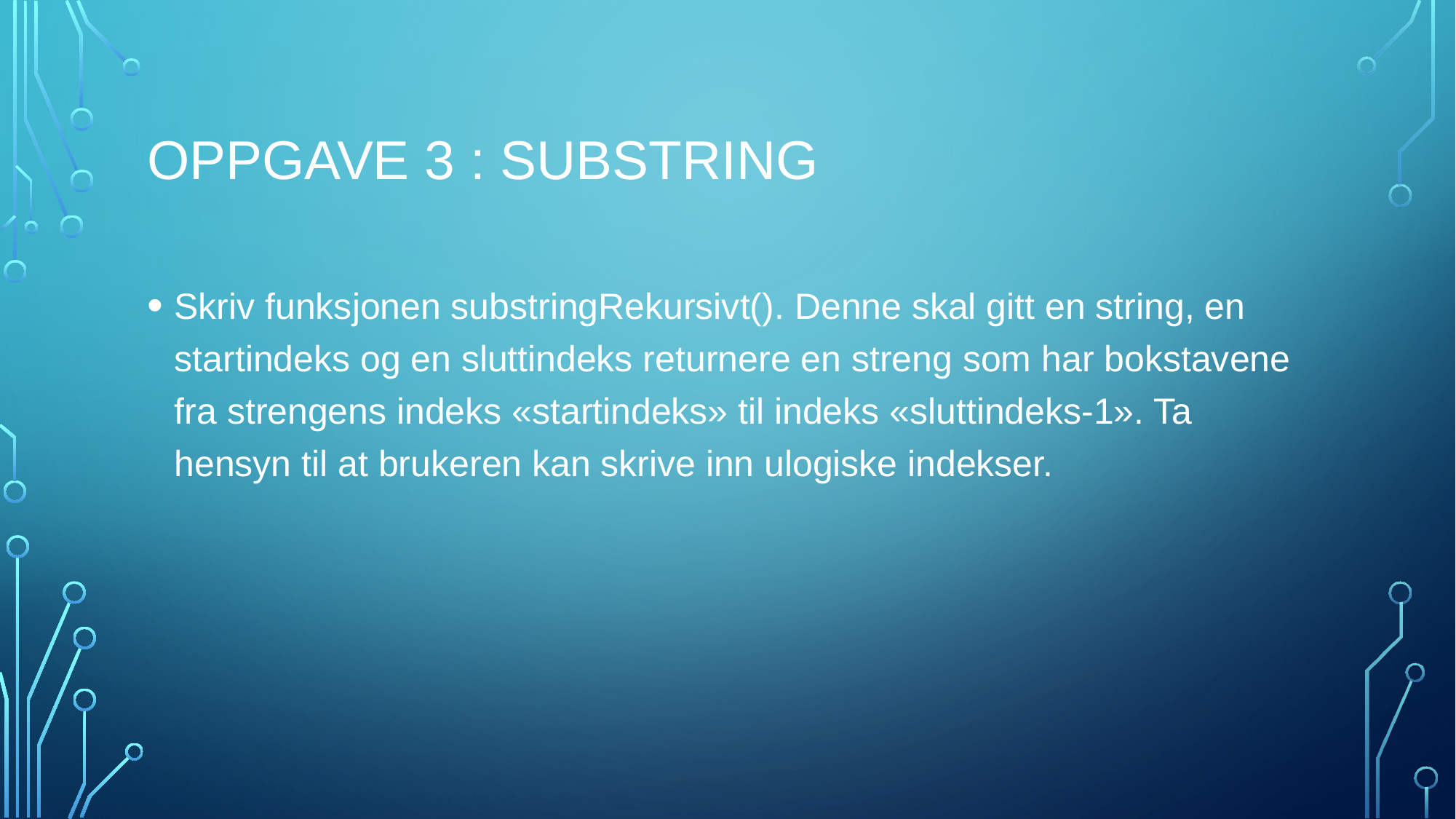

# Oppgave 3 : Substring
Skriv funksjonen substringRekursivt(). Denne skal gitt en string, en startindeks og en sluttindeks returnere en streng som har bokstavene fra strengens indeks «startindeks» til indeks «sluttindeks-1». Ta hensyn til at brukeren kan skrive inn ulogiske indekser.